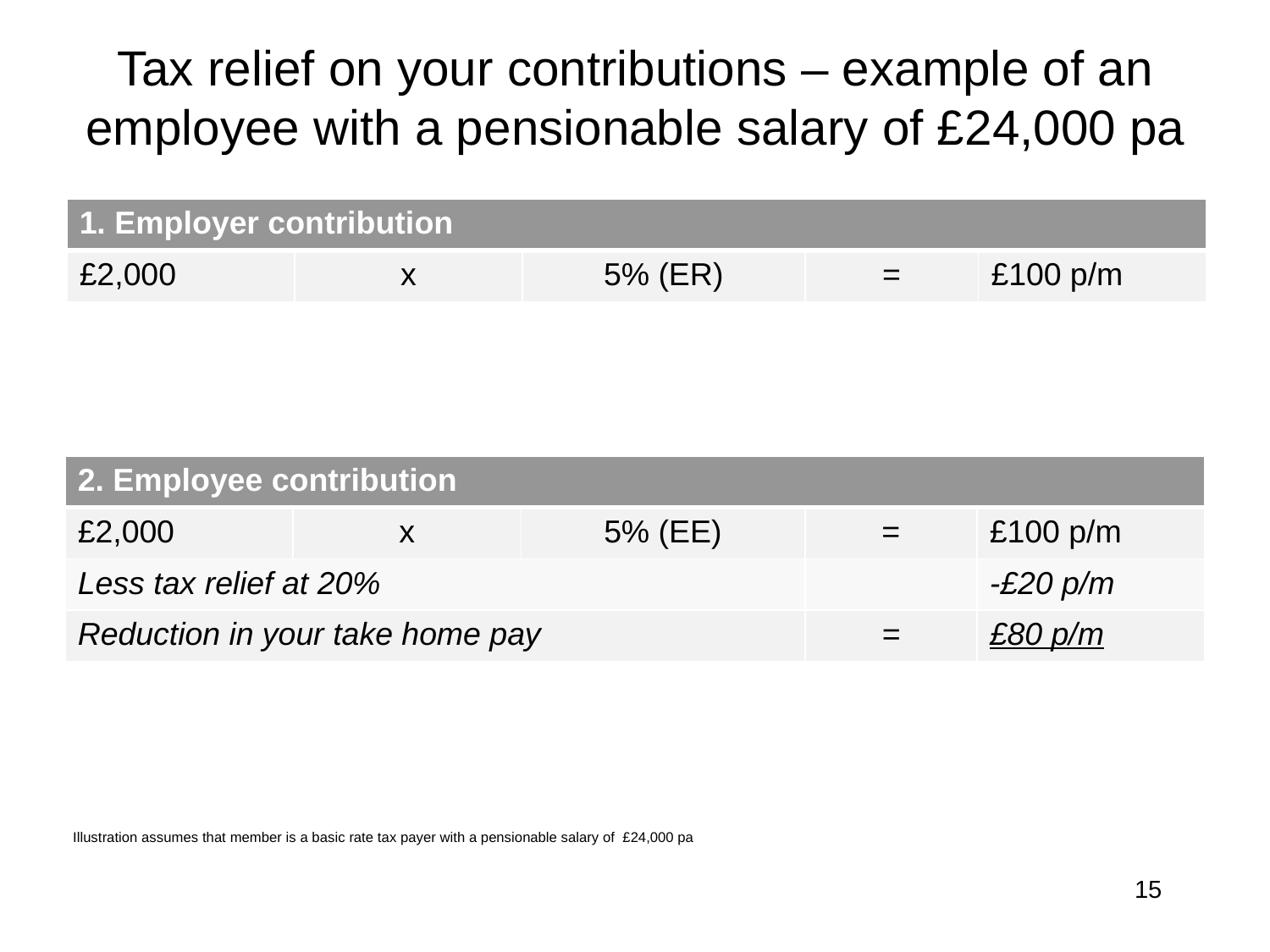

# Tax relief on your contributions – example of an employee with a pensionable salary of £24,000 pa
| 1. Employer contribution |  |  |  |  |
| --- | --- | --- | --- | --- |
| £2,000 | x | 5% (ER) | = | £100 p/m |
| 2. Employee contribution |  |  |  |  |
| --- | --- | --- | --- | --- |
| £2,000 | x | 5% (EE) | = | £100 p/m |
| Less tax relief at 20% |  |  |  | -£20 p/m |
| Reduction in your take home pay |  |  | = | £80 p/m |
Illustration assumes that member is a basic rate tax payer with a pensionable salary of  £24,000 pa
15